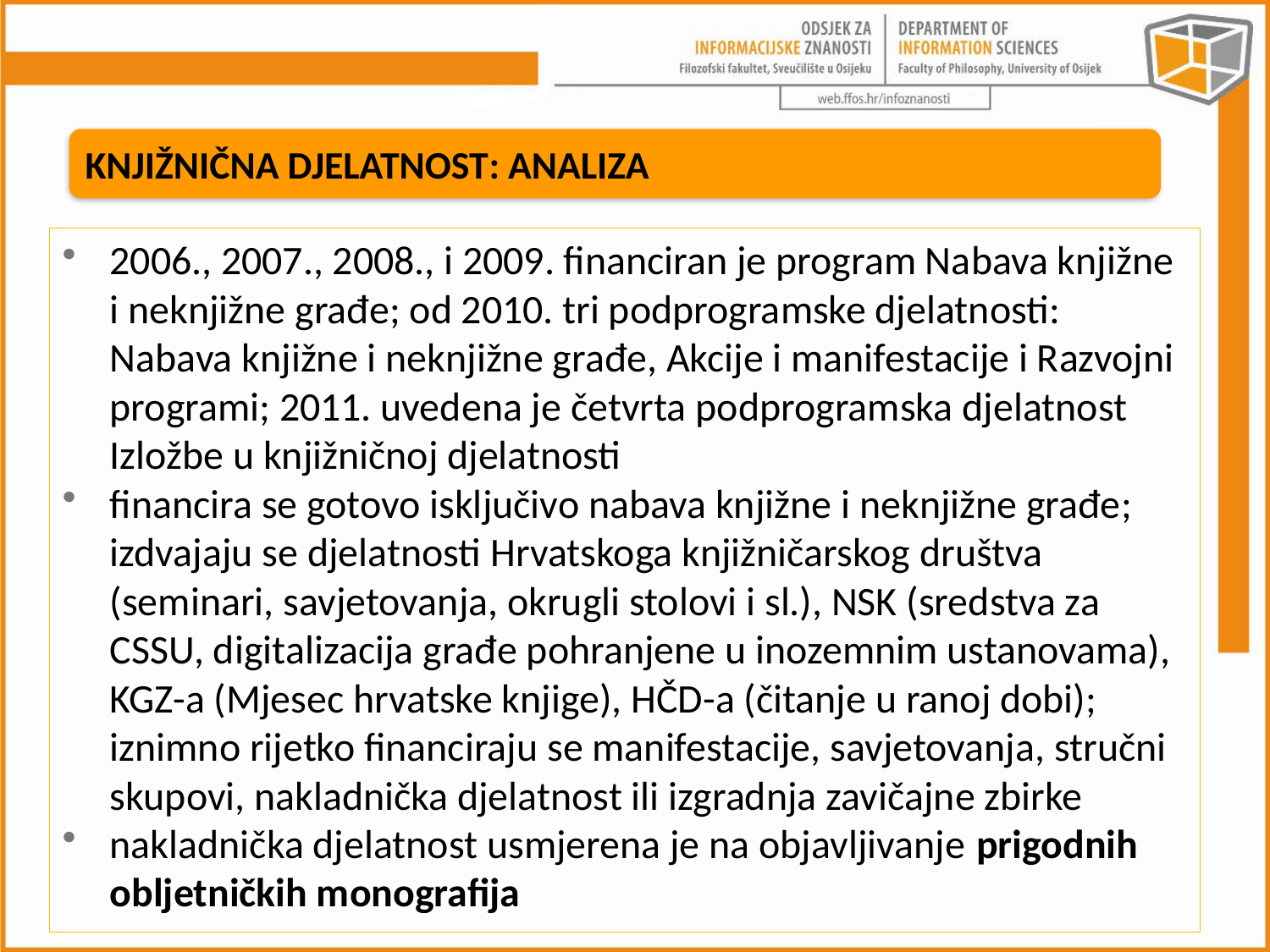

KNJIŽNIČNA DJELATNOST: ANALIZA
2006., 2007., 2008., i 2009. financiran je program Nabava knjižne i neknjižne građe; od 2010. tri podprogramske djelatnosti: Nabava knjižne i neknjižne građe, Akcije i manifestacije i Razvojni programi; 2011. uvedena je četvrta podprogramska djelatnost Izložbe u knjižničnoj djelatnosti
financira se gotovo isključivo nabava knjižne i neknjižne građe; izdvajaju se djelatnosti Hrvatskoga knjižničarskog društva (seminari, savjetovanja, okrugli stolovi i sl.), NSK (sredstva za CSSU, digitalizacija građe pohranjene u inozemnim ustanovama), KGZ-a (Mjesec hrvatske knjige), HČD-a (čitanje u ranoj dobi); iznimno rijetko financiraju se manifestacije, savjetovanja, stručni skupovi, nakladnička djelatnost ili izgradnja zavičajne zbirke
nakladnička djelatnost usmjerena je na objavljivanje prigodnih obljetničkih monografija